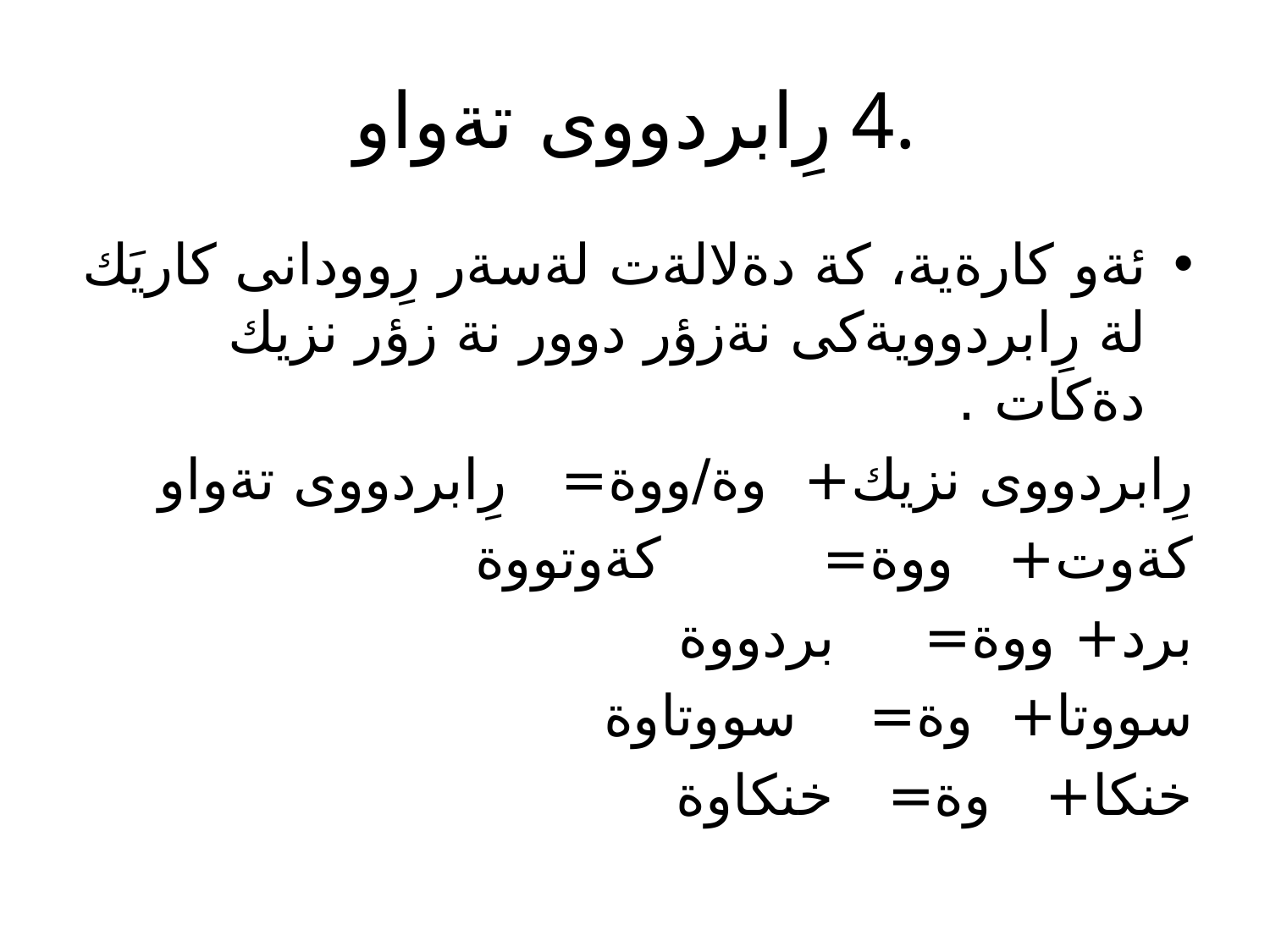

# .4 رِابردووى تةواو
ئةو كارةية، كة دةلالةت لةسةر رِوودانى كاريَك لة رِابردوويةكى نةزؤر دوور نة زؤر نزيك دةكات .
رِابردووى نزيك+  وة/ووة=   رِابردووى تةواو
كةوت+   ووة=         كةوتووة
برد+ ووة=     بردووة
سووتا+  وة=    سووتاوة
خنكا+   وة=   خنكاوة